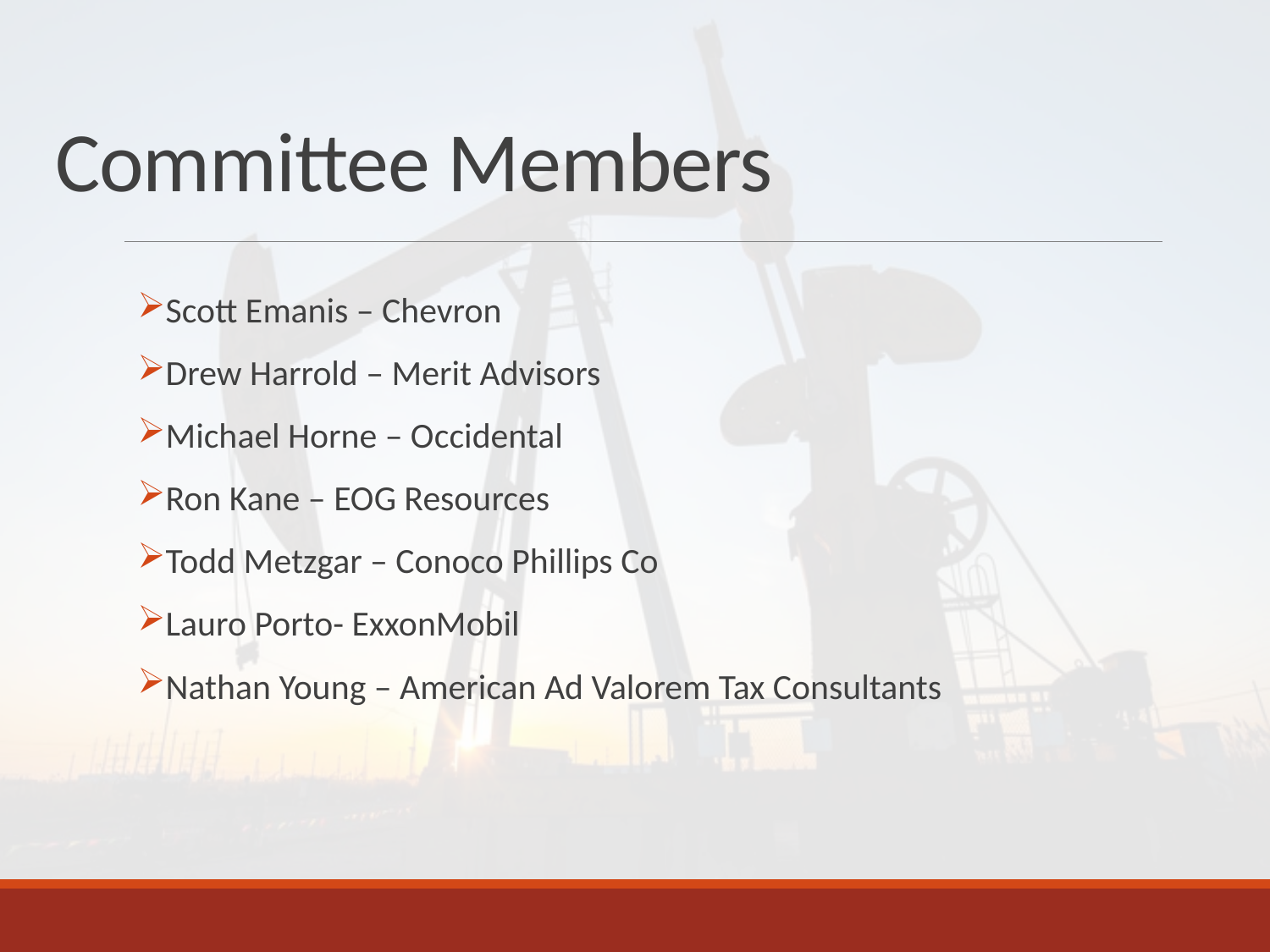

# Committee Members
Scott Emanis – Chevron
Drew Harrold – Merit Advisors
Michael Horne – Occidental
Ron Kane – EOG Resources
Todd Metzgar – Conoco Phillips Co
Lauro Porto- ExxonMobil
Nathan Young – American Ad Valorem Tax Consultants